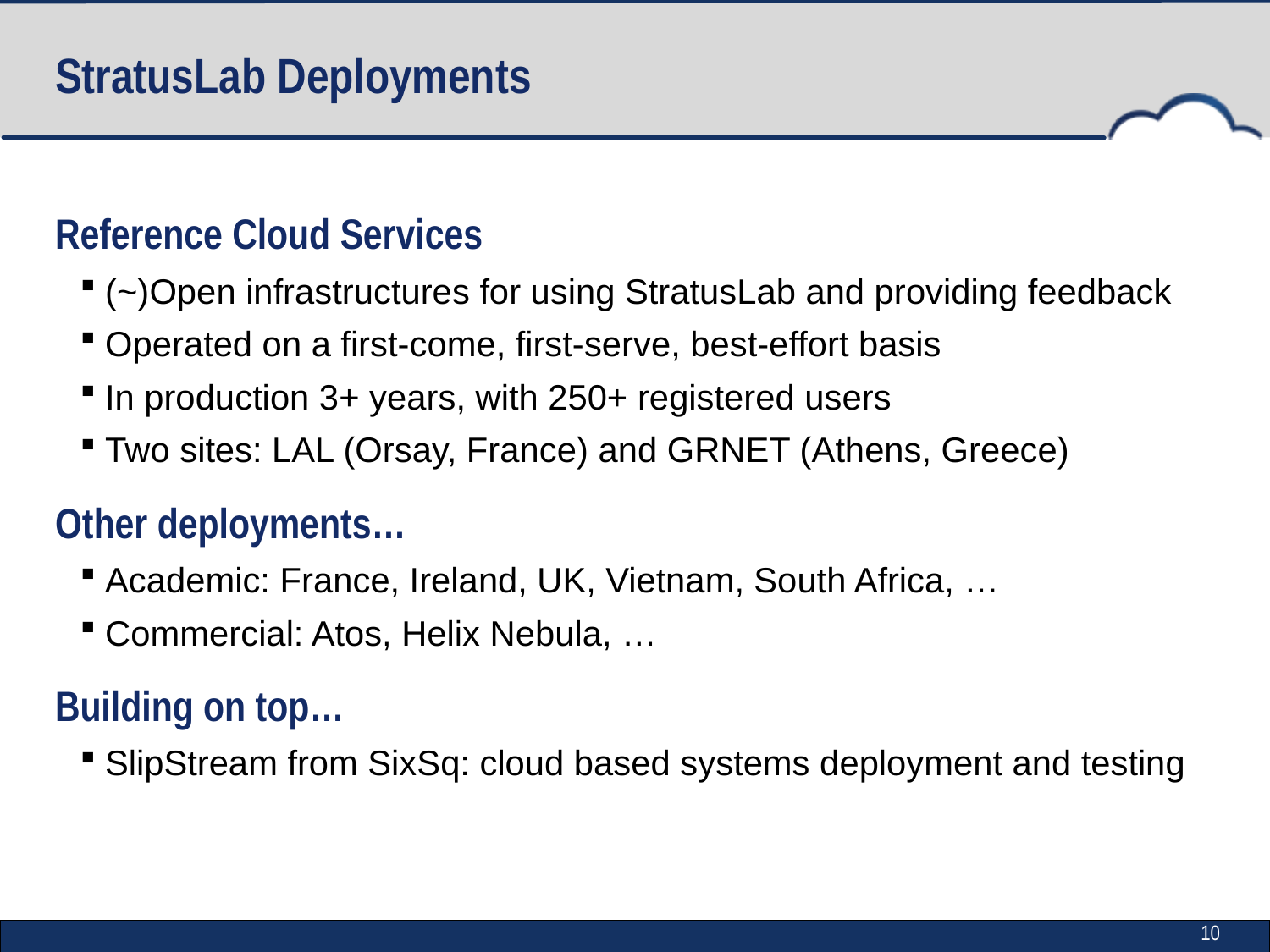

# StratusLab Deployments
Reference Cloud Services
(~)Open infrastructures for using StratusLab and providing feedback
Operated on a first-come, first-serve, best-effort basis
In production 3+ years, with 250+ registered users
Two sites: LAL (Orsay, France) and GRNET (Athens, Greece)
Other deployments…
Academic: France, Ireland, UK, Vietnam, South Africa, …
Commercial: Atos, Helix Nebula, …
Building on top…
SlipStream from SixSq: cloud based systems deployment and testing